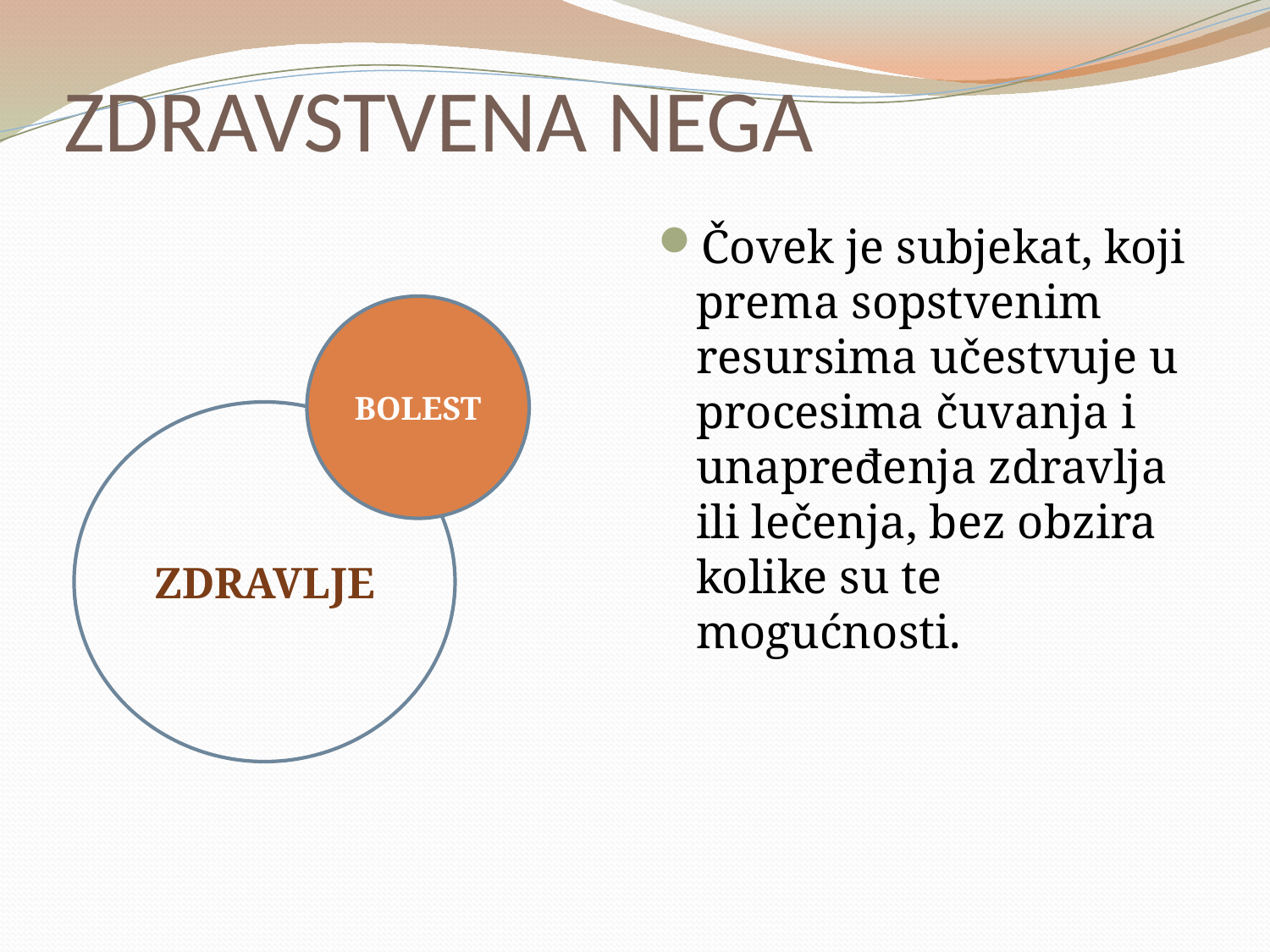

# ZDRAVSTVENA NEGA

Čovek je subjekat, koji prema sopstvenim resursima učestvuje u procesima čuvanja i unapređenja zdravlja ili lečenja, bez obzira kolike su te mogućnosti.

BOLEST
ZDRAVLJE